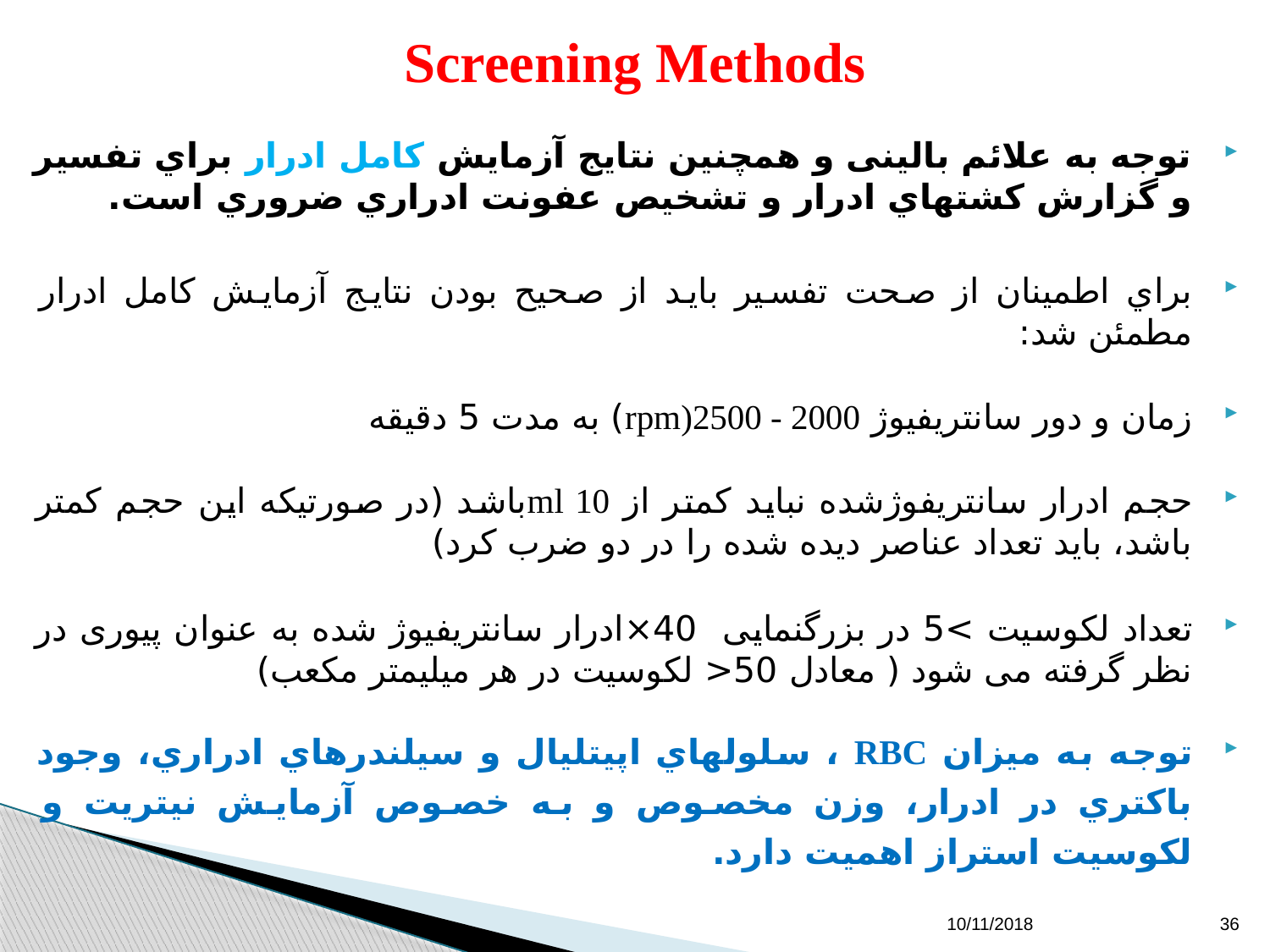

# Screening Methods
توجه به علائم بالینی و همچنین نتایج آزمایش کامل ادرار براي تفسیر و گزارش کشتهاي ادرار و تشخیص عفونت ادراري ضروري است.

براي اطمینان از صحت تفسیر باید از صحیح بودن نتایج آزمایش کامل ادرار مطمئن شد:

زمان و دور سانتریفیوژ rpm)2500 - 2000) به مدت 5 دقیقه

حجم ادرار سانتریفوژشده نباید کمتر از ml 10باشد (در صورتیکه این حجم کمتر باشد، باید تعداد عناصر دیده شده را در دو ضرب کرد)

تعداد لکوسیت >5 در بزرگنمایی  40×ادرار سانتریفیوژ شده به عنوان پیوری در نظر گرفته می شود ( معادل 50< لکوسیت در هر میلیمتر مکعب)

توجه به میزان RBC ، سلولهاي اپیتلیال و سیلندرهاي ادراري، وجود باکتري در ادرار، وزن مخصوص و به خصوص آزمایش نیتریت و لکوسیت استراز اهمیت دارد.
10/11/2018
36